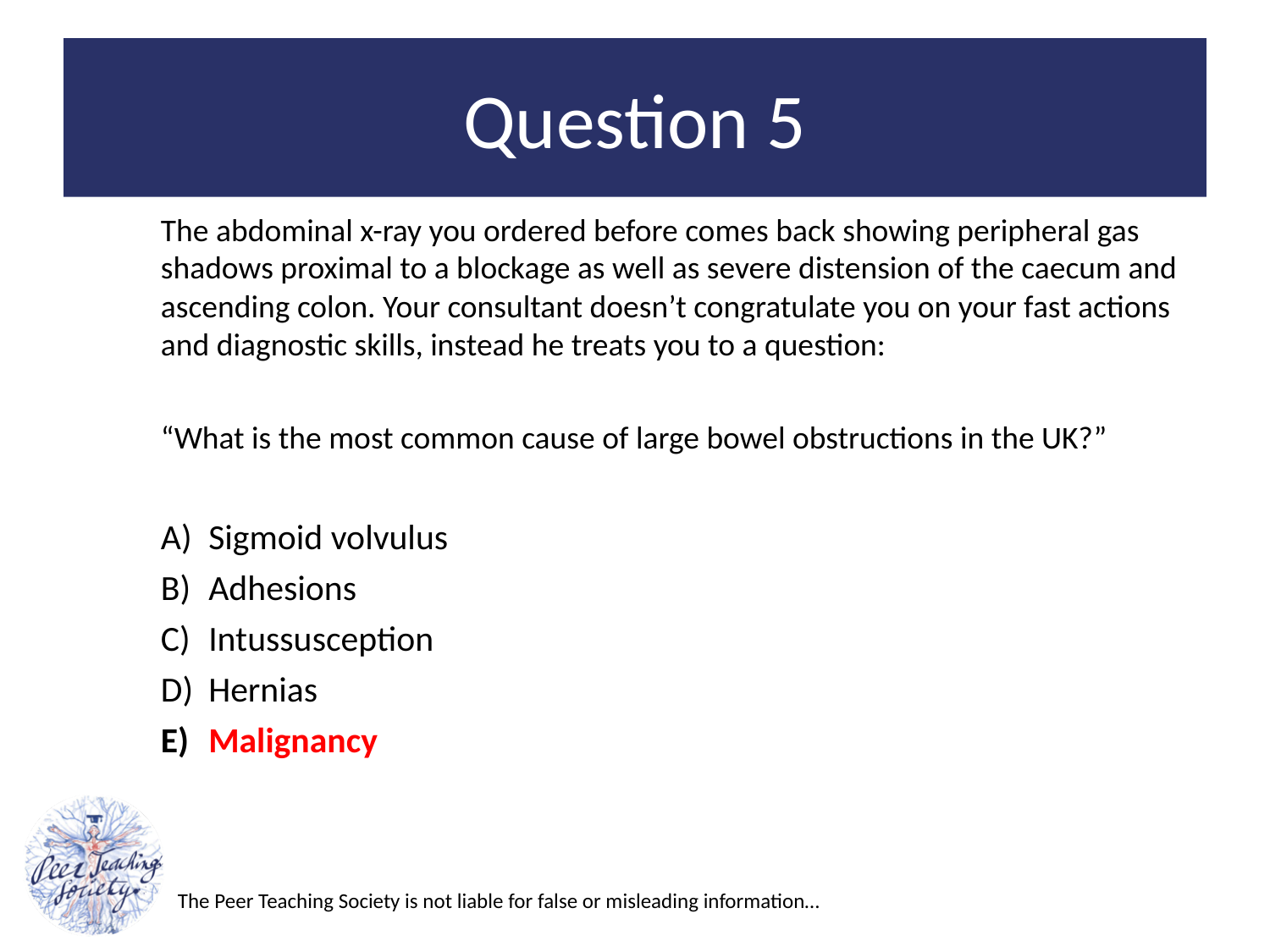

# Question 5
The abdominal x-ray you ordered before comes back showing peripheral gas shadows proximal to a blockage as well as severe distension of the caecum and ascending colon. Your consultant doesn’t congratulate you on your fast actions and diagnostic skills, instead he treats you to a question:

“What is the most common cause of large bowel obstructions in the UK?”

Sigmoid volvulus
Adhesions
Intussusception
Hernias
Malignancy